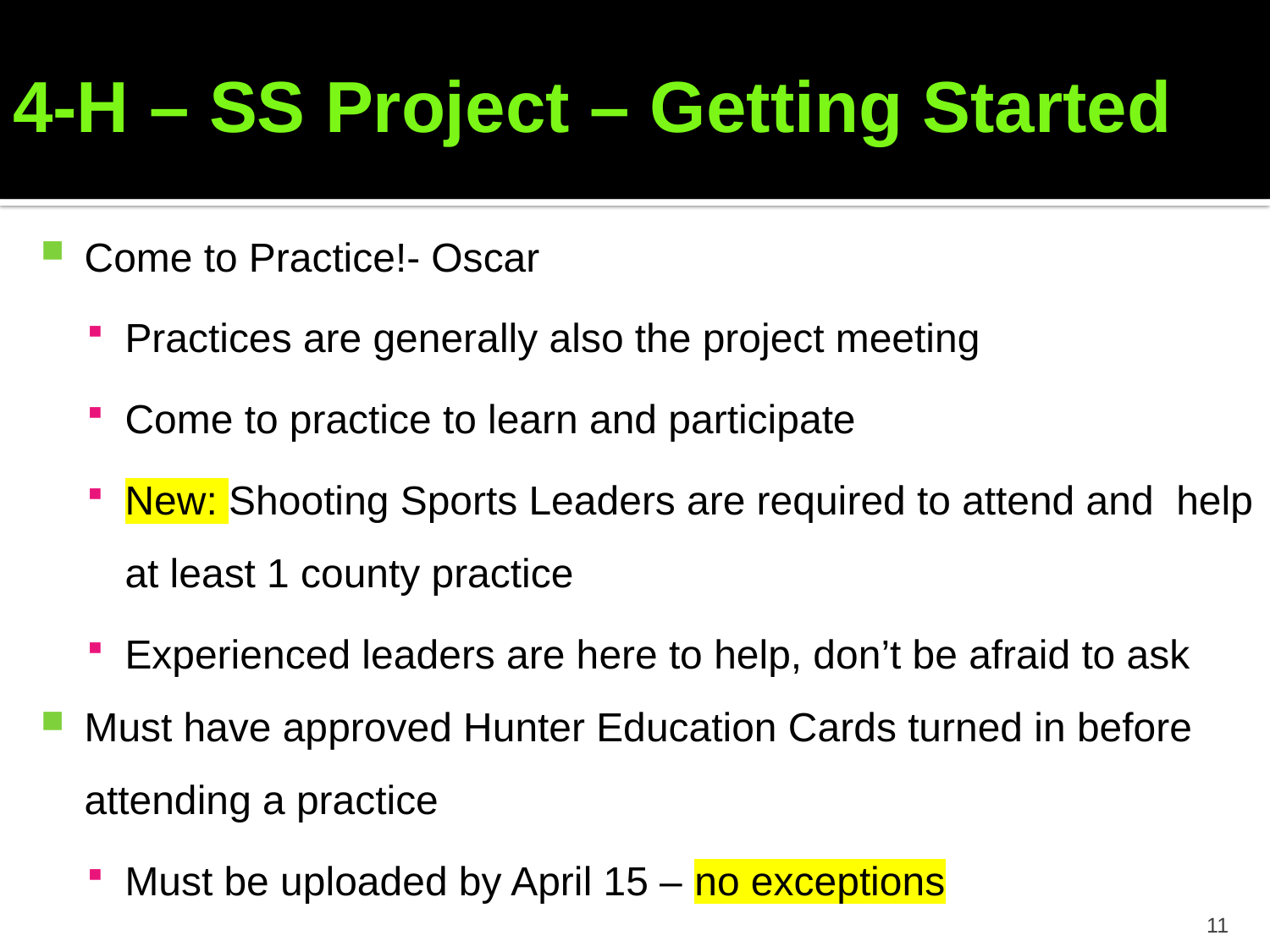

4-H – SS Project – Getting Started
Come to Practice!- Oscar
Practices are generally also the project meeting
Come to practice to learn and participate
New: Shooting Sports Leaders are required to attend and  help at least 1 county practice
Experienced leaders are here to help, don’t be afraid to ask
Must have approved Hunter Education Cards turned in before attending a practice
Must be uploaded by April 15 – no exceptions
11